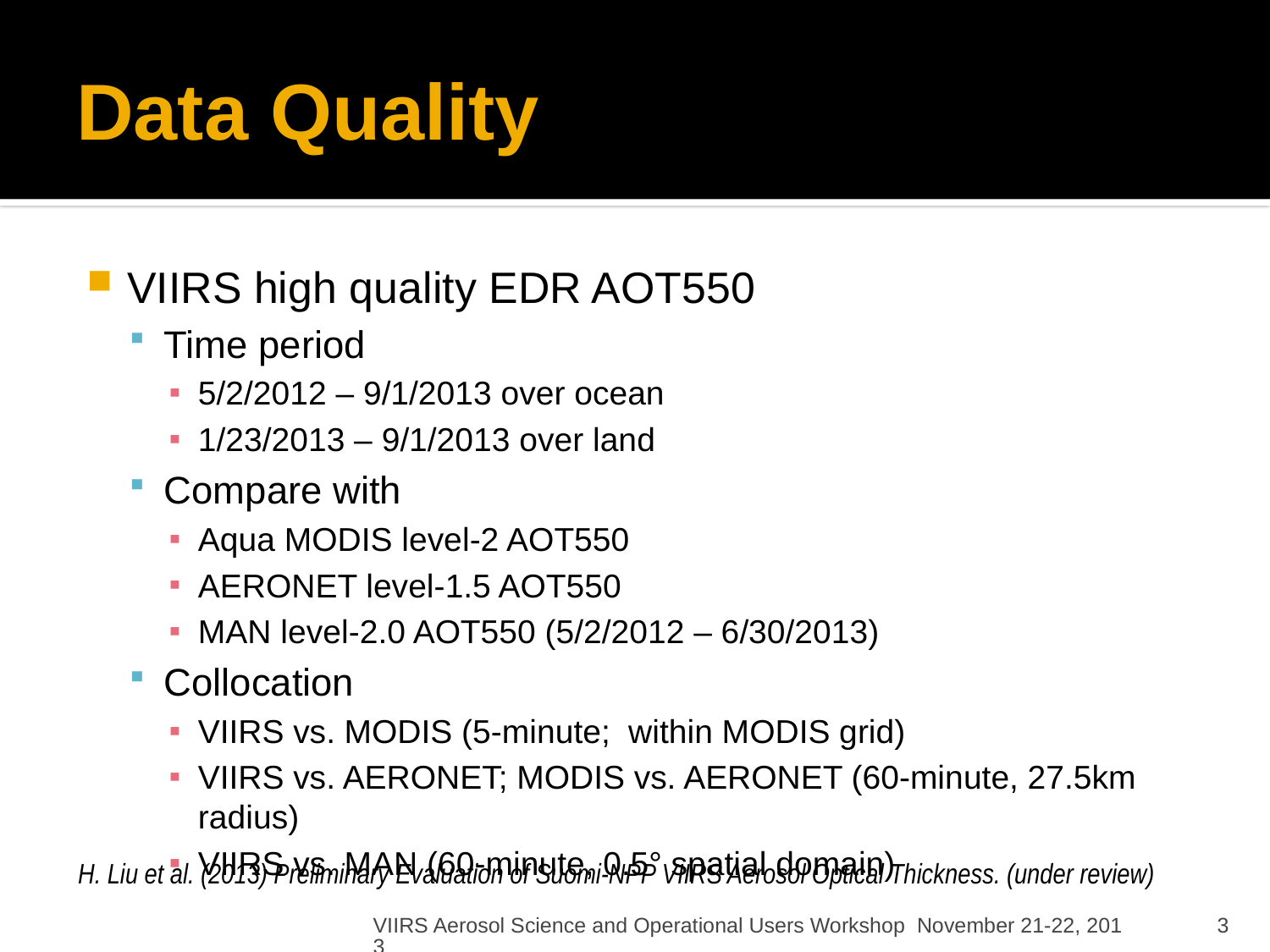

# Data Quality
VIIRS high quality EDR AOT550
Time period
5/2/2012 – 9/1/2013 over ocean
1/23/2013 – 9/1/2013 over land
Compare with
Aqua MODIS level-2 AOT550
AERONET level-1.5 AOT550
MAN level-2.0 AOT550 (5/2/2012 – 6/30/2013)
Collocation
VIIRS vs. MODIS (5-minute;  within MODIS grid)
VIIRS vs. AERONET; MODIS vs. AERONET (60-minute, 27.5km radius)
VIIRS vs. MAN (60-minute, 0.5° spatial domain)
H. Liu et al. (2013) Preliminary Evaluation of Suomi-NPP VIIRS Aerosol Optical Thickness. (under review)
VIIRS Aerosol Science and Operational Users Workshop  November 21-22, 2013
3